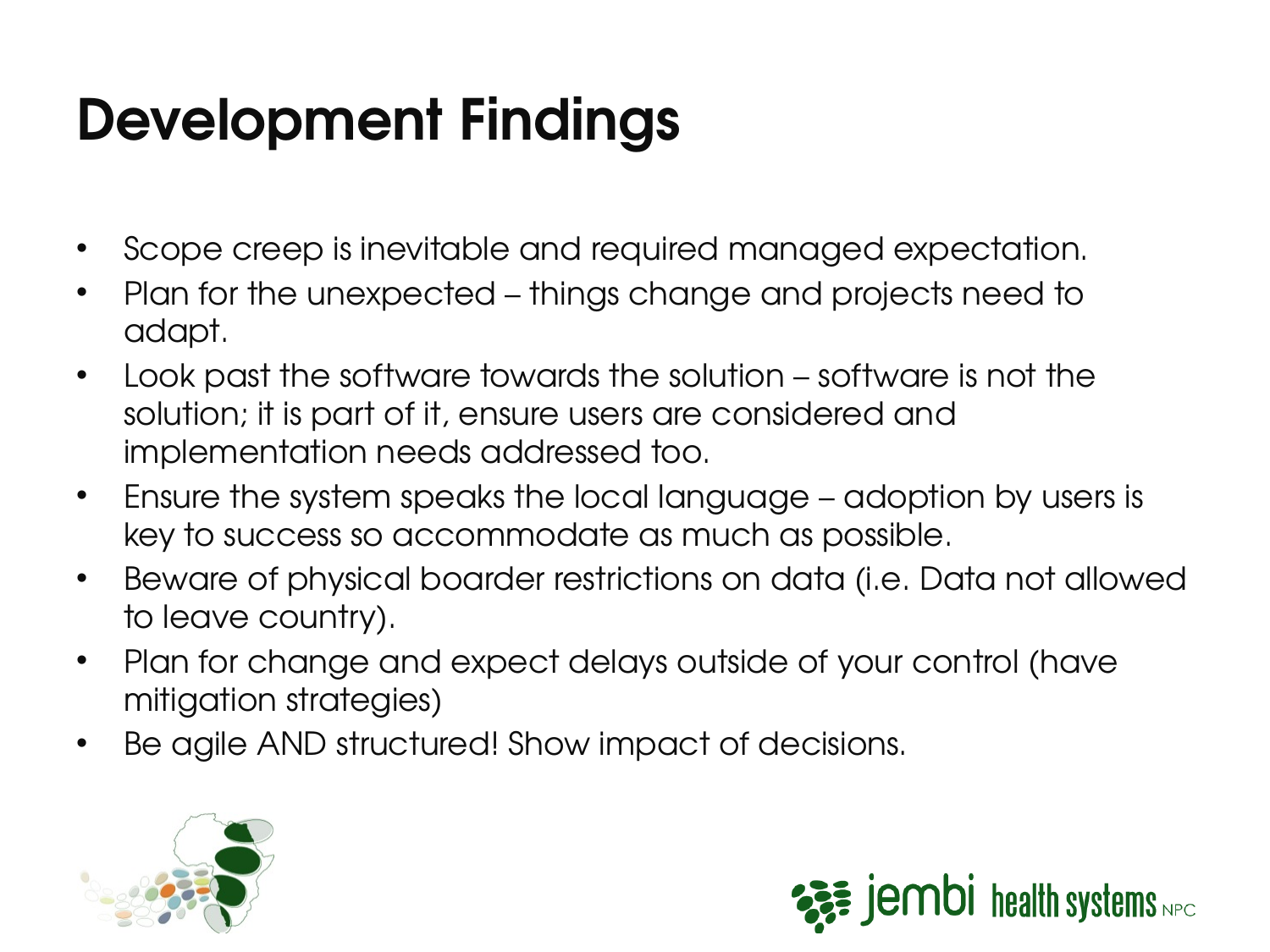

# Development Findings
Scope creep is inevitable and required managed expectation.
Plan for the unexpected – things change and projects need to adapt.
Look past the software towards the solution – software is not the solution; it is part of it, ensure users are considered and implementation needs addressed too.
Ensure the system speaks the local language – adoption by users is key to success so accommodate as much as possible.
Beware of physical boarder restrictions on data (i.e. Data not allowed to leave country).
Plan for change and expect delays outside of your control (have mitigation strategies)
Be agile AND structured! Show impact of decisions.